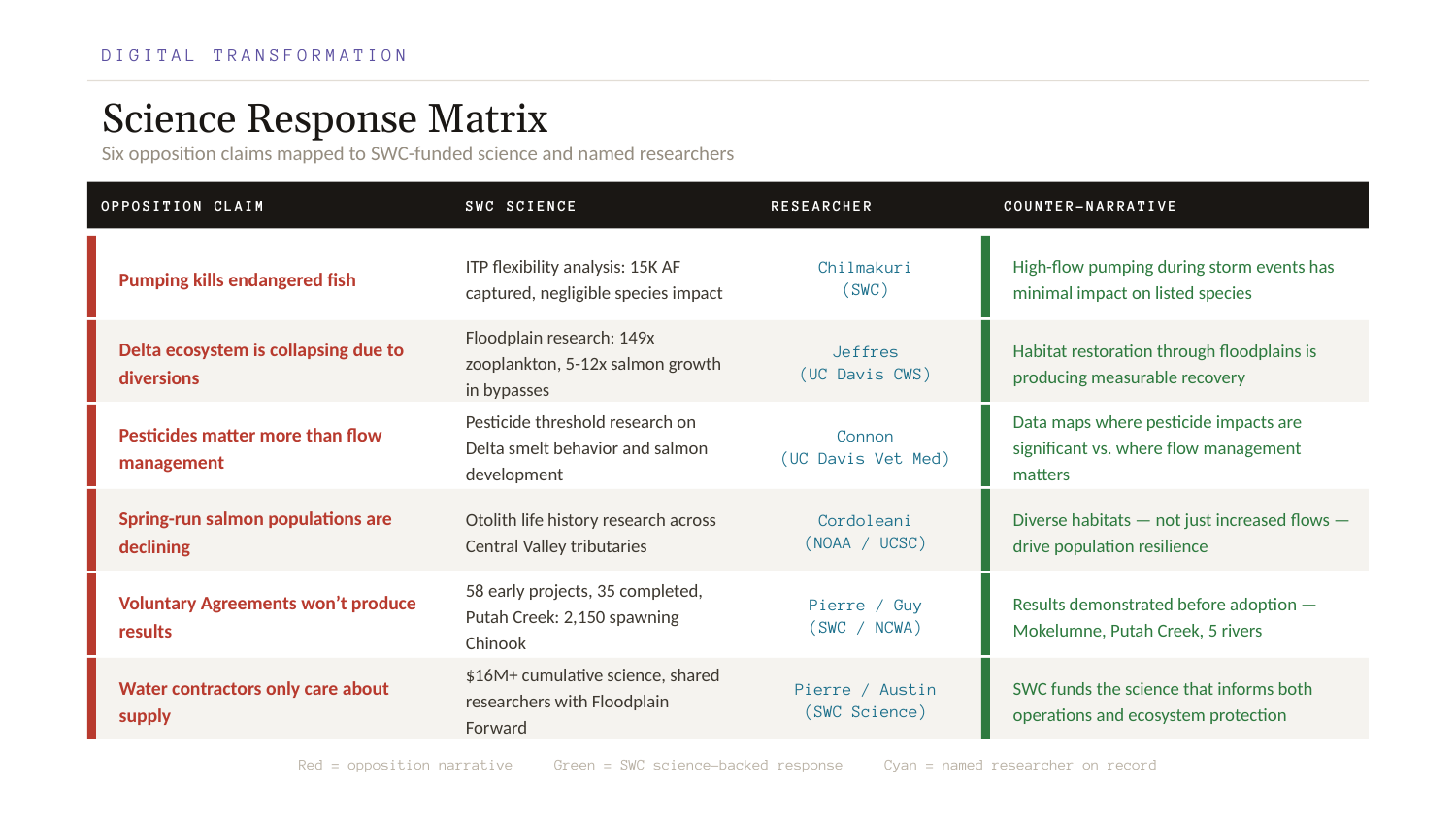

DIGITAL TRANSFORMATION

Science Response Matrix
Six opposition claims mapped to SWC-funded science and named researchers

OPPOSITION CLAIM
SWC SCIENCE
RESEARCHER
COUNTER-NARRATIVE

Pumping kills endangered fish
ITP flexibility analysis: 15K AF captured, negligible species impact
Chilmakuri
(SWC)

High-flow pumping during storm events has minimal impact on listed species

Delta ecosystem is collapsing due to diversions
Floodplain research: 149x zooplankton, 5-12x salmon growth in bypasses
Jeffres
(UC Davis CWS)

Habitat restoration through floodplains is producing measurable recovery

Pesticides matter more than flow management
Pesticide threshold research on Delta smelt behavior and salmon development
Connon
(UC Davis Vet Med)

Data maps where pesticide impacts are significant vs. where flow management matters

Spring-run salmon populations are declining
Otolith life history research across Central Valley tributaries
Cordoleani
(NOAA / UCSC)

Diverse habitats — not just increased flows — drive population resilience

Voluntary Agreements won’t produce results
58 early projects, 35 completed, Putah Creek: 2,150 spawning Chinook
Pierre / Guy
(SWC / NCWA)

Results demonstrated before adoption — Mokelumne, Putah Creek, 5 rivers

Water contractors only care about supply
$16M+ cumulative science, shared researchers with Floodplain Forward
Pierre / Austin
(SWC Science)

SWC funds the science that informs both operations and ecosystem protection
Red = opposition narrative     Green = SWC science-backed response     Cyan = named researcher on record